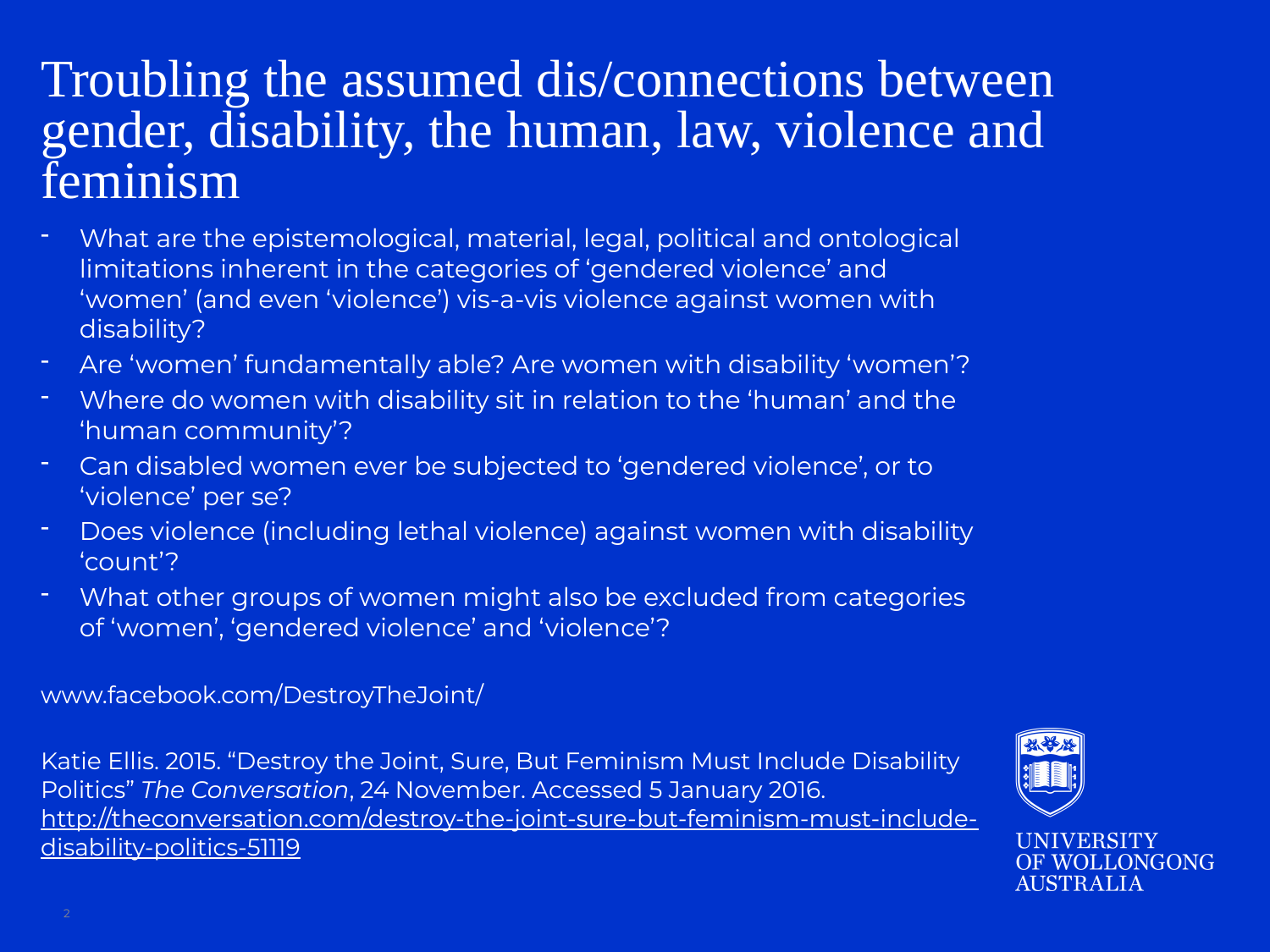

Troubling the assumed dis/connections between gender, disability, the human, law, violence and feminism
What are the epistemological, material, legal, political and ontological limitations inherent in the categories of ‘gendered violence’ and ‘women’ (and even ‘violence’) vis-a-vis violence against women with disability?
Are ‘women’ fundamentally able? Are women with disability ‘women’?
Where do women with disability sit in relation to the ‘human’ and the ‘human community’?
Can disabled women ever be subjected to ‘gendered violence’, or to ‘violence’ per se?
Does violence (including lethal violence) against women with disability ‘count’?
What other groups of women might also be excluded from categories of ‘women’, ‘gendered violence’ and ‘violence’?

www.facebook.com/DestroyTheJoint/

Katie Ellis. 2015. “Destroy the Joint, Sure, But Feminism Must Include Disability Politics” The Conversation, 24 November. Accessed 5 January 2016. http://theconversation.com/destroy-the-joint-sure-but-feminism-must-include-disability-politics-51119
2